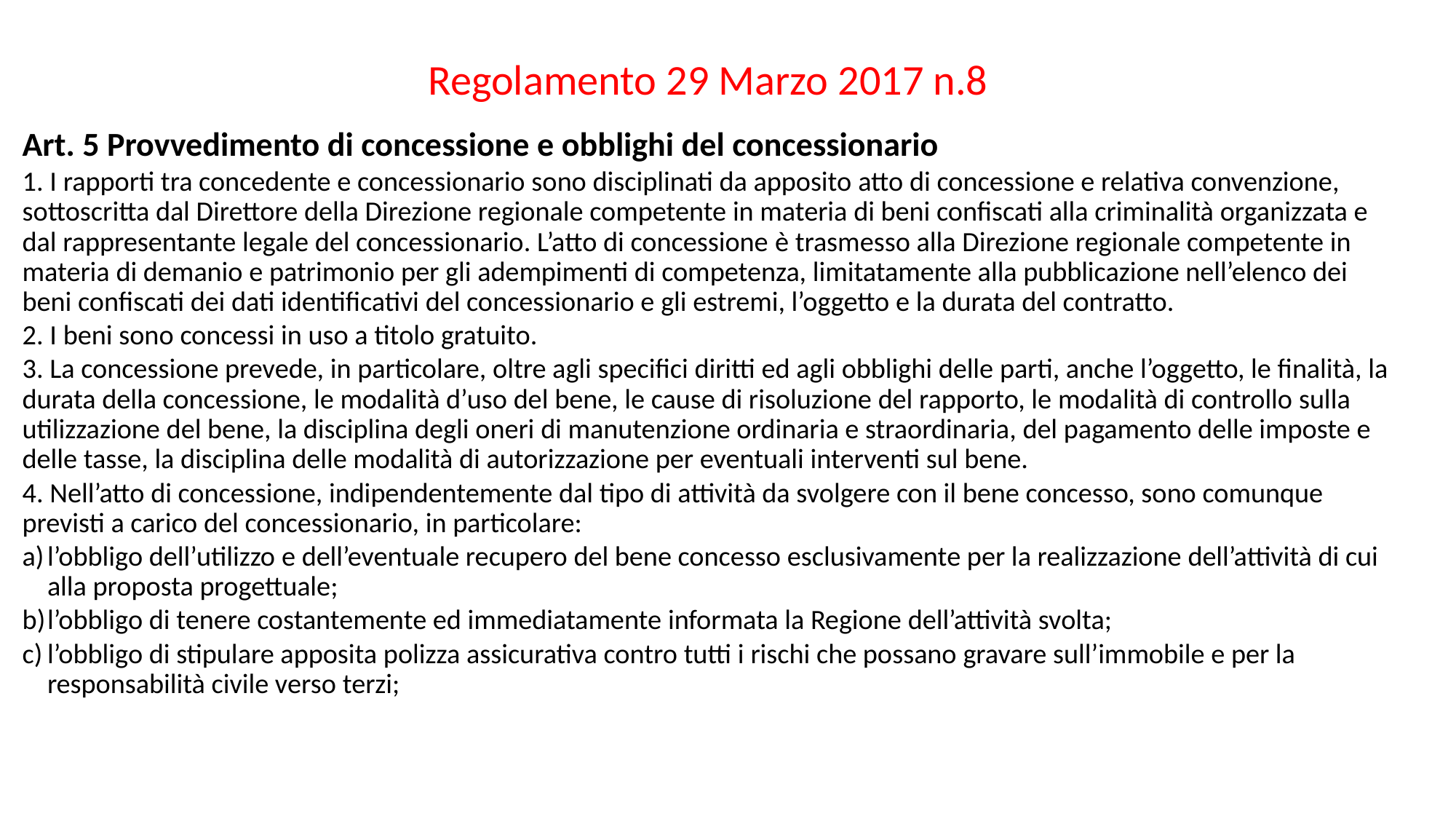

# Regolamento 29 Marzo 2017 n.8
Art. 5 Provvedimento di concessione e obblighi del concessionario
1. I rapporti tra concedente e concessionario sono disciplinati da apposito atto di concessione e relativa convenzione, sottoscritta dal Direttore della Direzione regionale competente in materia di beni confiscati alla criminalità organizzata e dal rappresentante legale del concessionario. L’atto di concessione è trasmesso alla Direzione regionale competente in materia di demanio e patrimonio per gli adempimenti di competenza, limitatamente alla pubblicazione nell’elenco dei beni confiscati dei dati identificativi del concessionario e gli estremi, l’oggetto e la durata del contratto.
2. I beni sono concessi in uso a titolo gratuito.
3. La concessione prevede, in particolare, oltre agli specifici diritti ed agli obblighi delle parti, anche l’oggetto, le finalità, la durata della concessione, le modalità d’uso del bene, le cause di risoluzione del rapporto, le modalità di controllo sulla utilizzazione del bene, la disciplina degli oneri di manutenzione ordinaria e straordinaria, del pagamento delle imposte e delle tasse, la disciplina delle modalità di autorizzazione per eventuali interventi sul bene.
4. Nell’atto di concessione, indipendentemente dal tipo di attività da svolgere con il bene concesso, sono comunque previsti a carico del concessionario, in particolare:
l’obbligo dell’utilizzo e dell’eventuale recupero del bene concesso esclusivamente per la realizzazione dell’attività di cui alla proposta progettuale;
l’obbligo di tenere costantemente ed immediatamente informata la Regione dell’attività svolta;
l’obbligo di stipulare apposita polizza assicurativa contro tutti i rischi che possano gravare sull’immobile e per la responsabilità civile verso terzi;